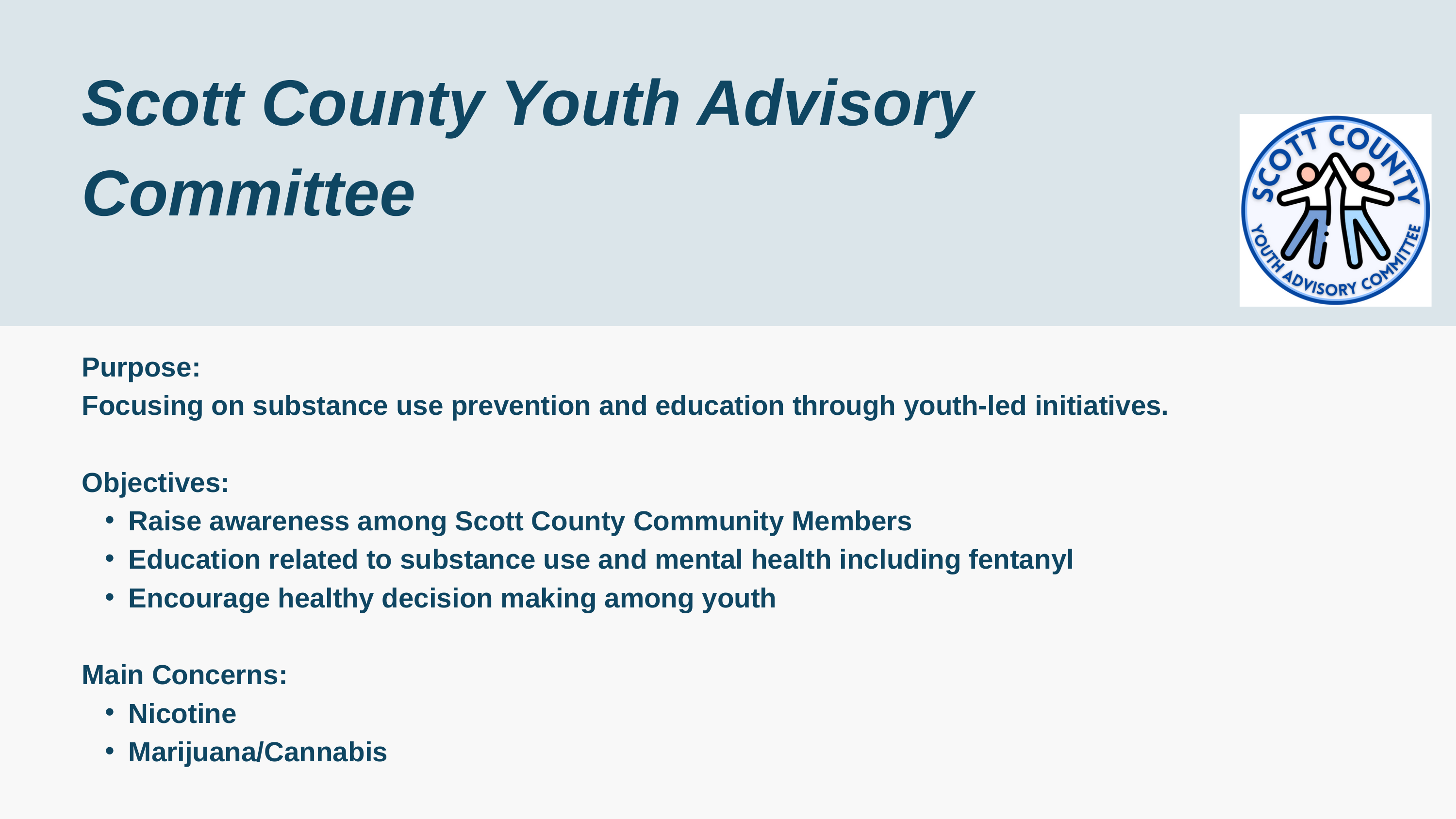

Scott County Youth Advisory Committee

Purpose:​
Focusing on substance use prevention and education through youth-led initiatives.​

Objectives:​
Raise awareness among Scott County​ Community Members
Education related to substance use and mental health including fentanyl​
Encourage healthy decision making among youth​
​
Main Concerns:​
Nicotine​
Marijuana/Cannabis